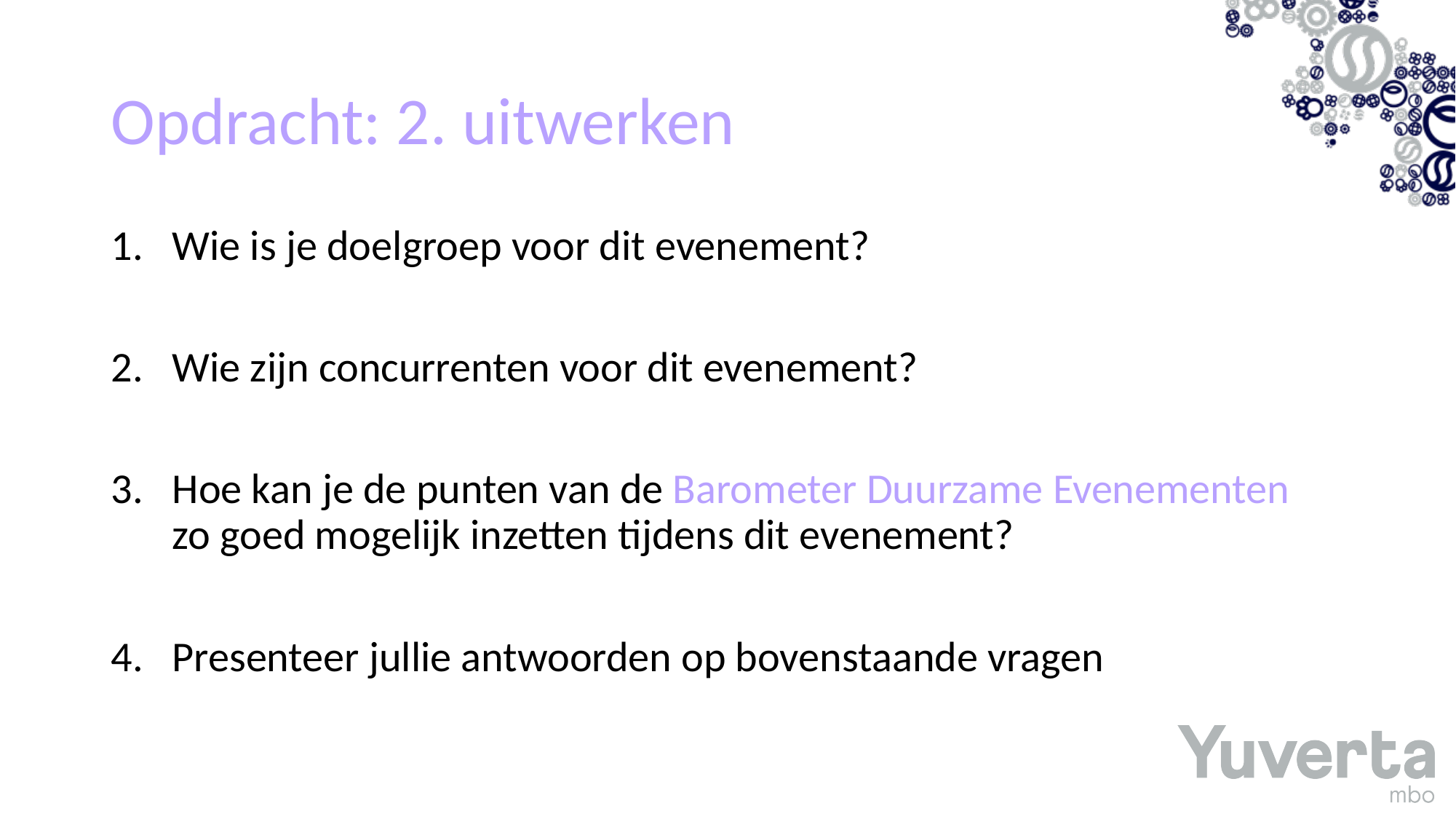

# Opdracht: 2. uitwerken
Wie is je doelgroep voor dit evenement?

Wie zijn concurrenten voor dit evenement?

Hoe kan je de punten van de Barometer Duurzame Evenementen
zo goed mogelijk inzetten tijdens dit evenement?

Presenteer jullie antwoorden op bovenstaande vragen